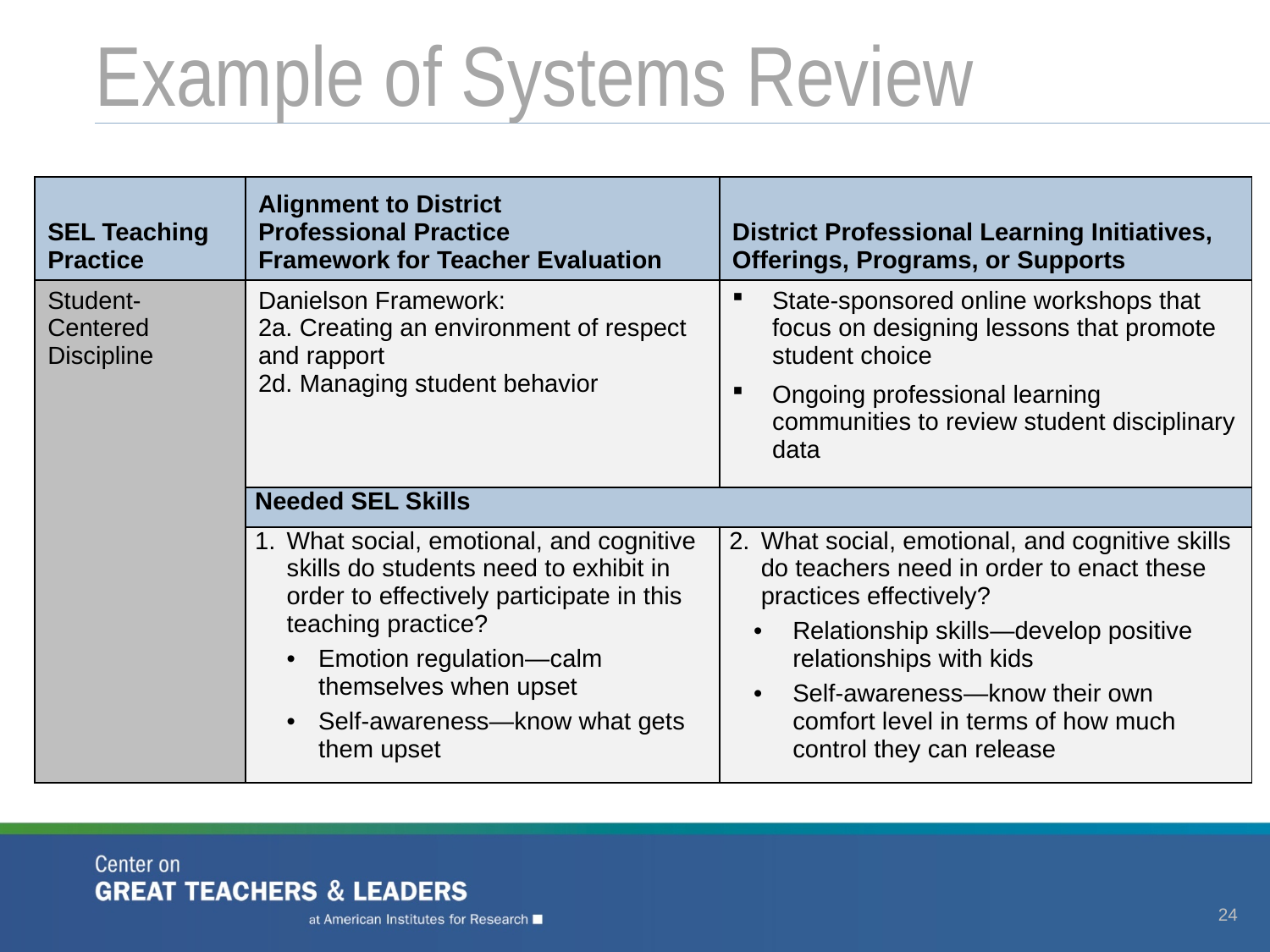

# Example of Systems Review
| SEL Teaching Practice | Alignment to District Professional Practice Framework for Teacher Evaluation | District Professional Learning Initiatives, Offerings, Programs, or Supports |
| --- | --- | --- |
| Student-Centered Discipline | Danielson Framework: 2a. Creating an environment of respect and rapport 2d. Managing student behavior | State-sponsored online workshops that focus on designing lessons that promote student choice Ongoing professional learning communities to review student disciplinary data |
|  | Needed SEL Skills |  |
|  | What social, emotional, and cognitive skills do students need to exhibit in order to effectively participate in this teaching practice? Emotion regulation—calm themselves when upset Self-awareness—know what gets them upset | 2. What social, emotional, and cognitive skills do teachers need in order to enact these practices effectively? Relationship skills—develop positive relationships with kids Self-awareness—know their own comfort level in terms of how much control they can release |
24